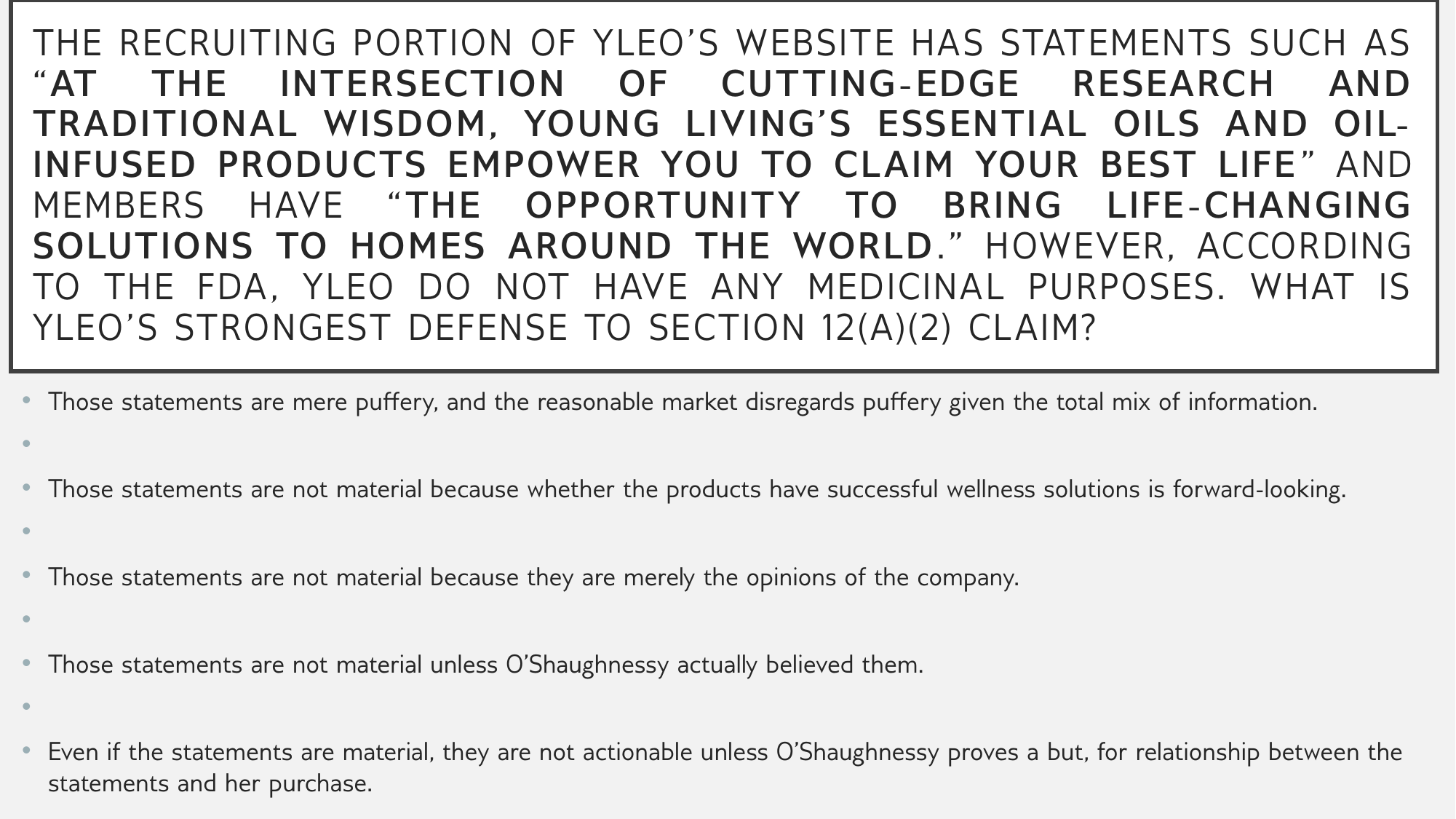

# the recruiting portion of YLEO’s website has statements such as “At the intersection of cutting-edge research and traditional wisdom, Young Living’s essential oils and oil-infused products empower you to claim your best life” and members have “the opportunity to bring life-changing solutions to homes around the world.” However, according to the FDA, YLEO do not have any medicinal purposes. What is YLEO’s strongest defense to Section 12(a)(2) claim?
Those statements are mere puffery, and the reasonable market disregards puffery given the total mix of information.

Those statements are not material because whether the products have successful wellness solutions is forward-looking.

Those statements are not material because they are merely the opinions of the company.

Those statements are not material unless O’Shaughnessy actually believed them.

Even if the statements are material, they are not actionable unless O’Shaughnessy proves a but, for relationship between the statements and her purchase.